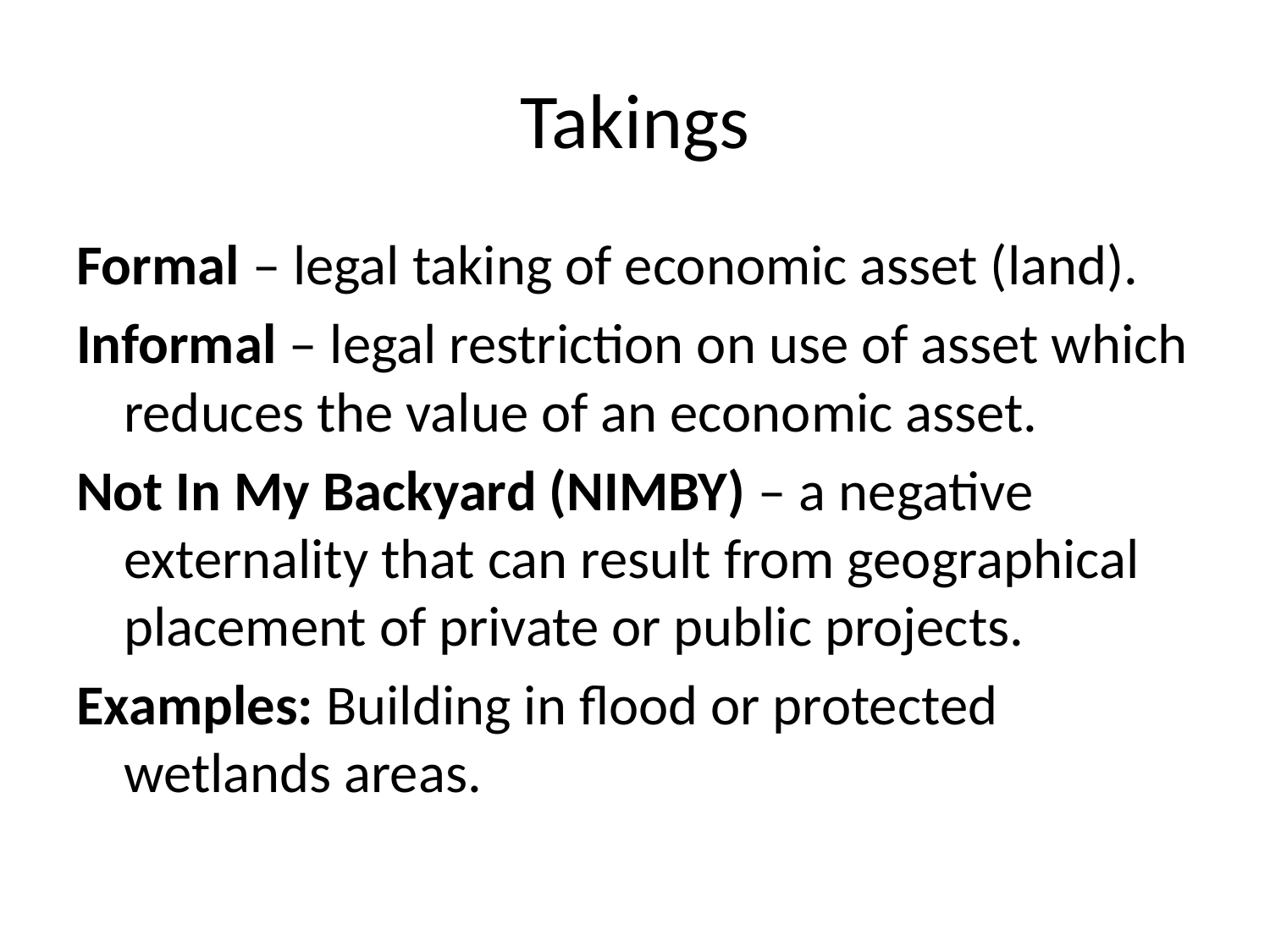

# Takings
Formal – legal taking of economic asset (land).
Informal – legal restriction on use of asset which reduces the value of an economic asset.
Not In My Backyard (NIMBY) – a negative externality that can result from geographical placement of private or public projects.
Examples: Building in flood or protected wetlands areas.